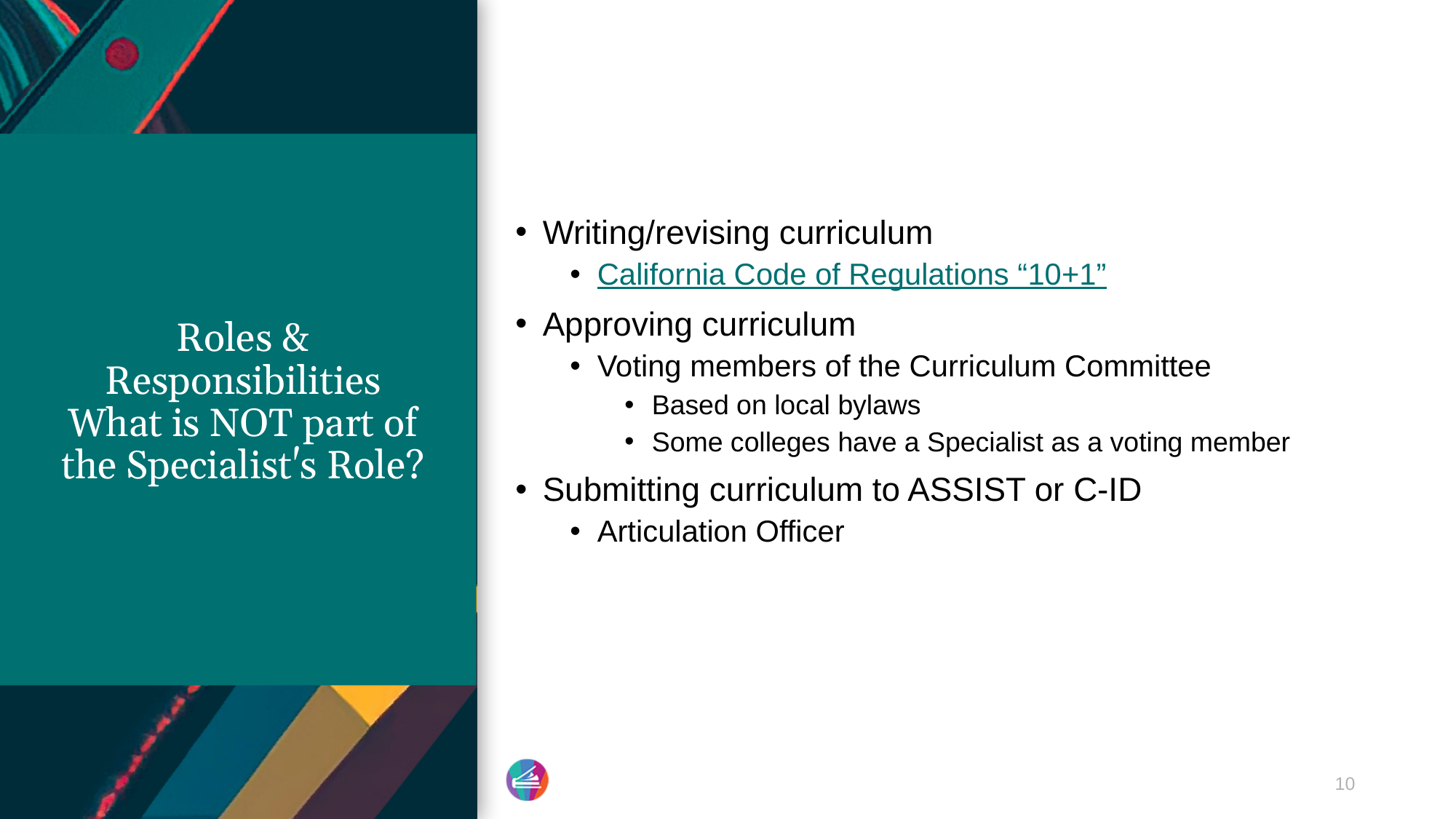

Writing/revising curriculum
California Code of Regulations “10+1”
Approving curriculum
Voting members of the Curriculum Committee
Based on local bylaws
Some colleges have a Specialist as a voting member
Submitting curriculum to ASSIST or C-ID
Articulation Officer
# Roles & Responsibilities What is NOT part of the Specialist's Role?
10